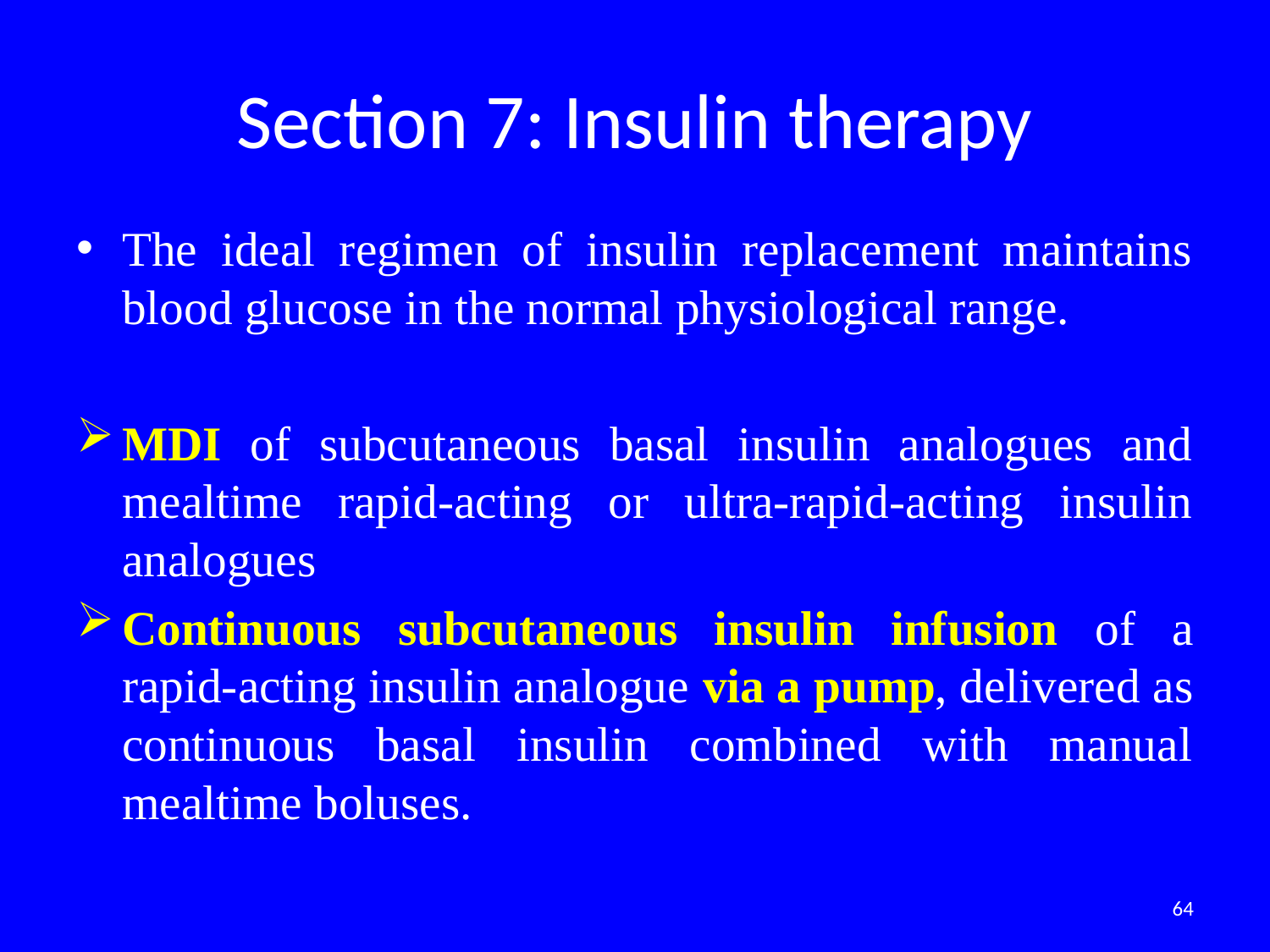

# Section 7: Insulin therapy
The ideal regimen of insulin replacement maintains blood glucose in the normal physiological range.

MDI of subcutaneous basal insulin analogues and mealtime rapid-acting or ultra-rapid-acting insulin analogues
Continuous subcutaneous insulin infusion of a rapid-acting insulin analogue via a pump, delivered as continuous basal insulin combined with manual mealtime boluses.

64